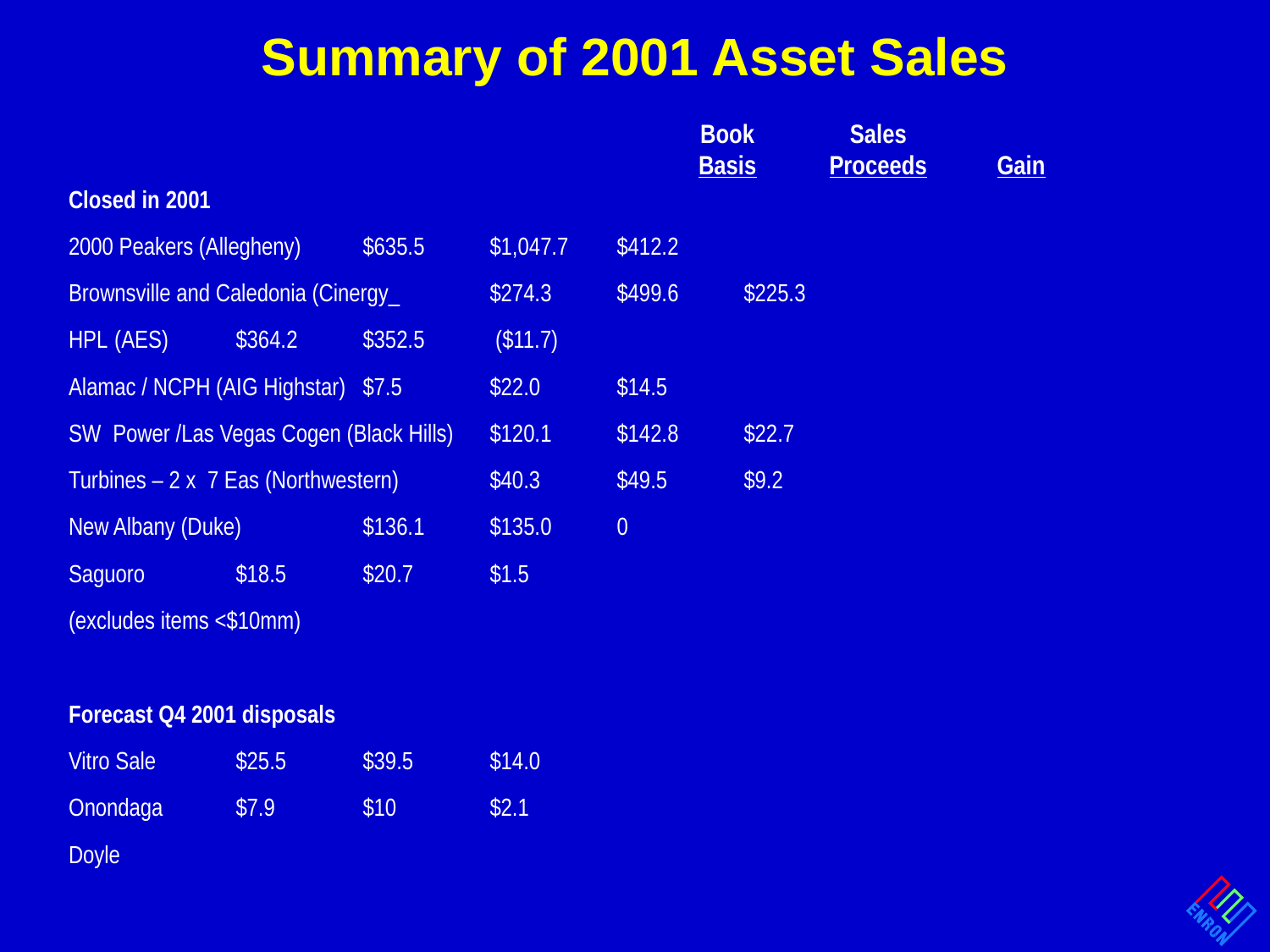

# Summary of 2001 Asset Sales
	Book	Sales
	Basis	Proceeds	Gain

Closed in 2001
2000 Peakers (Allegheny)	$635.5 	$1,047.7 	$412.2
Brownsville and Caledonia (Cinergy_	$274.3 	$499.6 	$225.3
HPL	 (AES)	$364.2 	$352.5	 ($11.7)
Alamac / NCPH (AIG Highstar)	$7.5 	$22.0 	$14.5
SW  Power /Las Vegas Cogen (Black Hills)	$120.1 	$142.8 	$22.7
Turbines – 2 x  7 Eas (Northwestern)	$40.3 	$49.5 	$9.2
New Albany (Duke)	$136.1 	$135.0 	0
Saguoro	$18.5	$20.7	$1.5
(excludes items <$10mm)

Forecast Q4 2001 disposals
Vitro Sale 	$25.5 	$39.5 	$14.0
Onondaga	$7.9	$10	$2.1
Doyle